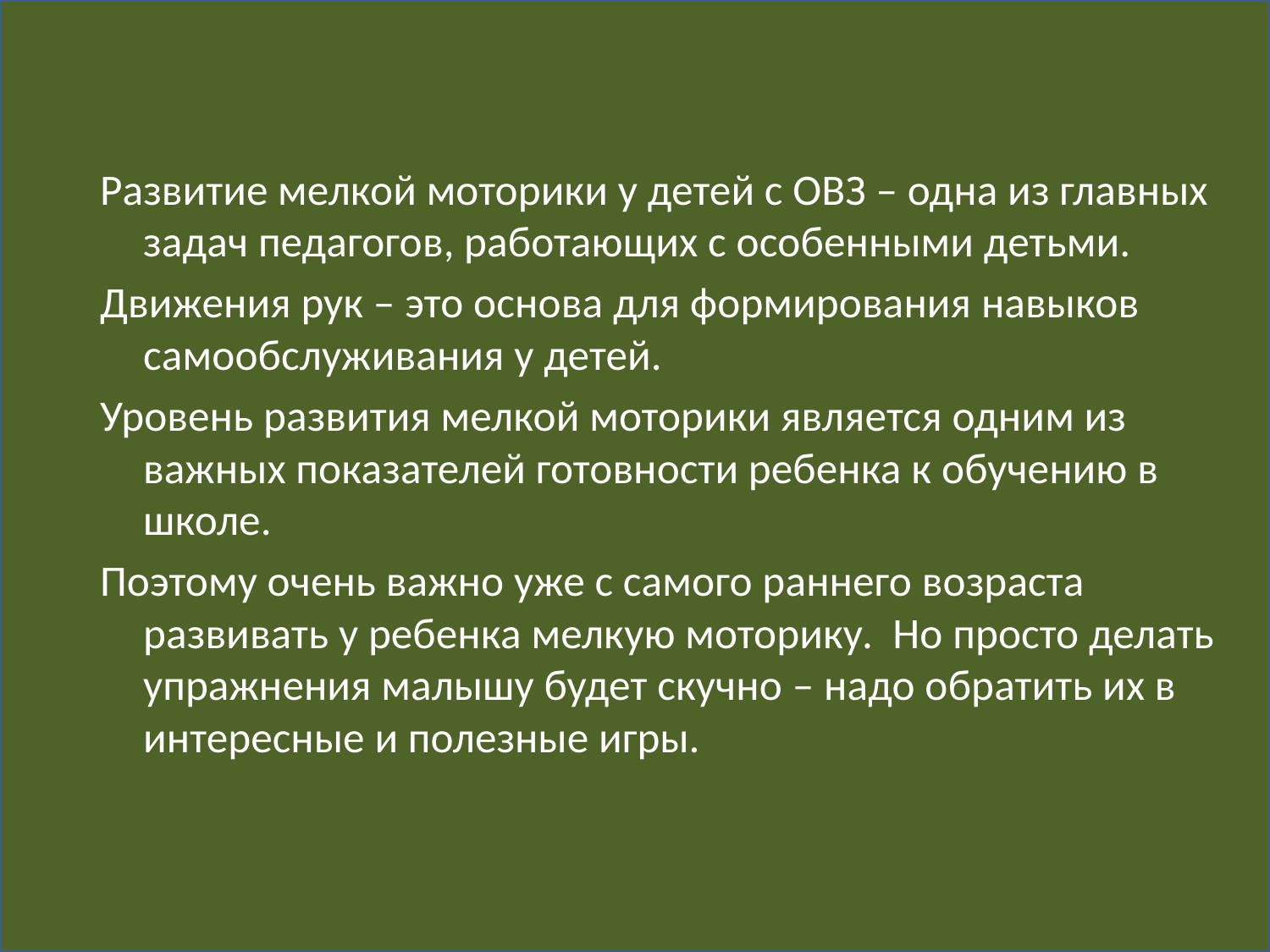

Развитие мелкой моторики у детей с ОВЗ – одна из главных задач педагогов, работающих с особенными детьми.
Движения рук – это основа для формирования навыков самообслуживания у детей.
Уровень развития мелкой моторики является одним из важных показателей готовности ребенка к обучению в школе.
Поэтому очень важно уже с самого раннего возраста развивать у ребенка мелкую моторику.  Но просто делать упражнения малышу будет скучно – надо обратить их в интересные и полезные игры.